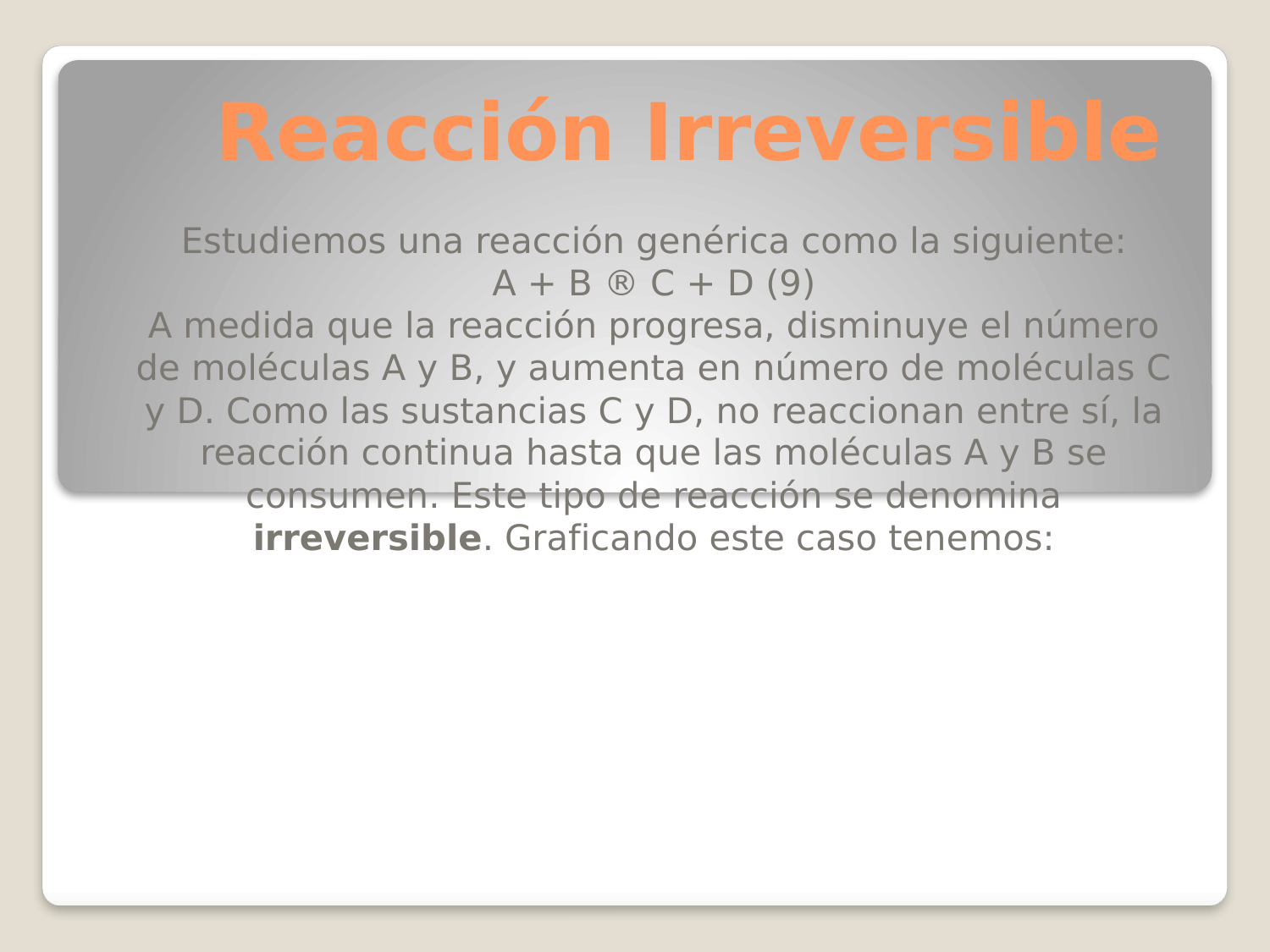

# Reacción Irreversible
Estudiemos una reacción genérica como la siguiente:
A + B ® C + D (9)
A medida que la reacción progresa, disminuye el número de moléculas A y B, y aumenta en número de moléculas C y D. Como las sustancias C y D, no reaccionan entre sí, la reacción continua hasta que las moléculas A y B se consumen. Este tipo de reacción se denomina irreversible. Graficando este caso tenemos: